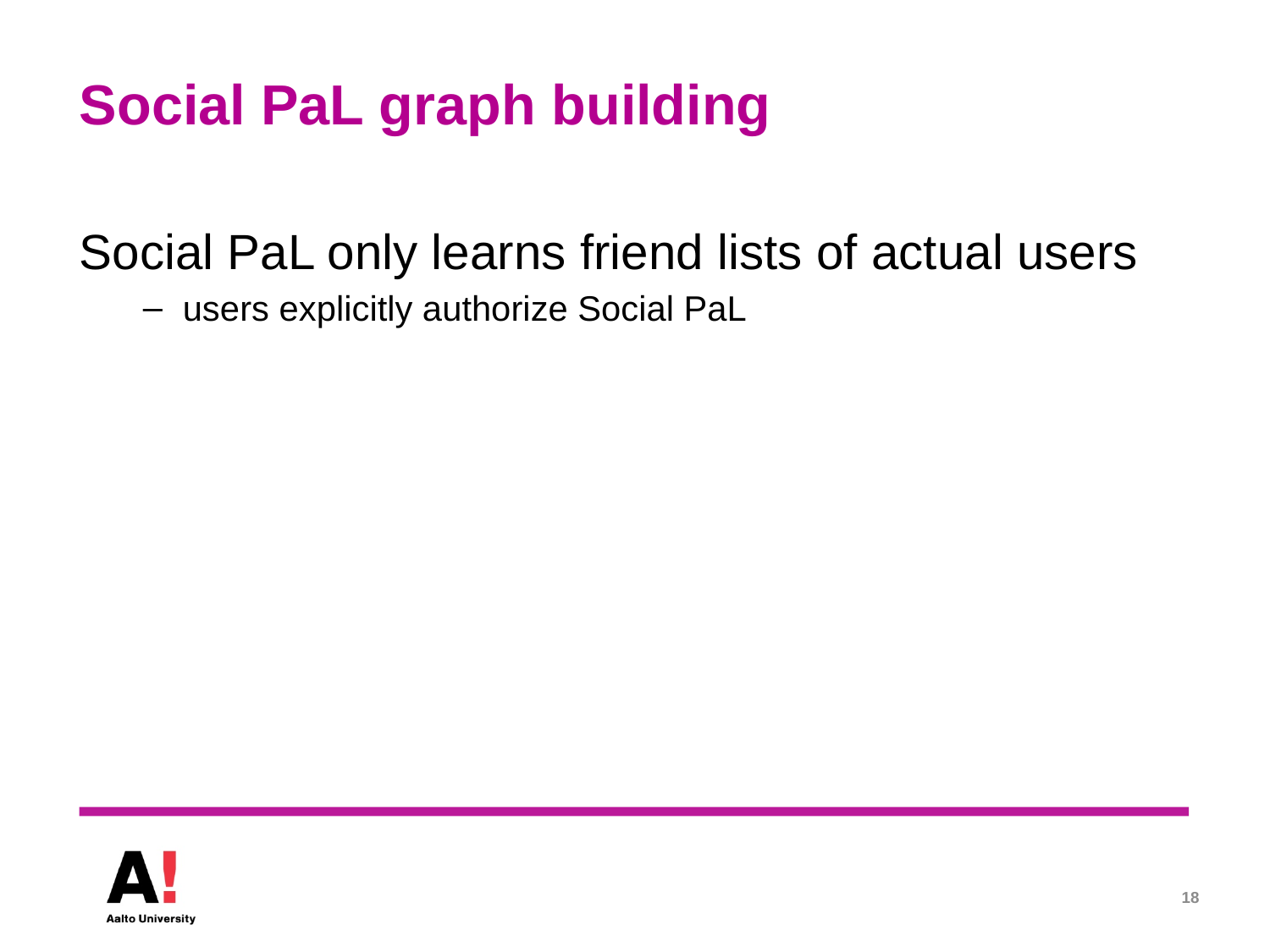

# Social PaL graph building
Social PaL only learns friend lists of actual users
users explicitly authorize Social PaL